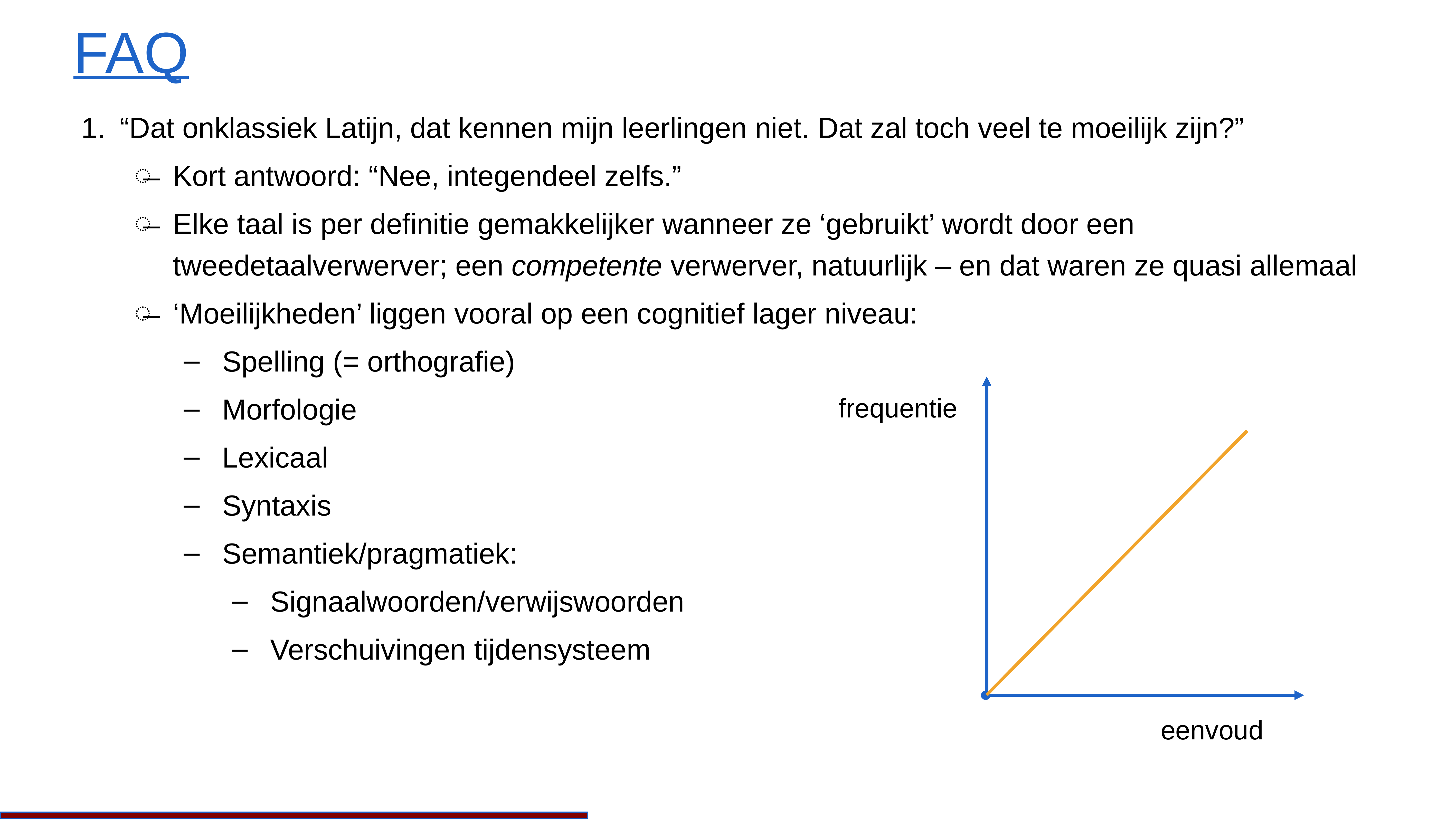

# FAQ
“Dat onklassiek Latijn, dat kennen mijn leerlingen niet. Dat zal toch veel te moeilijk zijn?”
Kort antwoord: “Nee, integendeel zelfs.”
Elke taal is per definitie gemakkelijker wanneer ze ‘gebruikt’ wordt door een tweedetaalverwerver; een competente verwerver, natuurlijk – en dat waren ze quasi allemaal
‘Moeilijkheden’ liggen vooral op een cognitief lager niveau:
Spelling (= orthografie)
Morfologie
Lexicaal
Syntaxis
Semantiek/pragmatiek:
Signaalwoorden/verwijswoorden
Verschuivingen tijdensysteem
frequentie
eenvoud